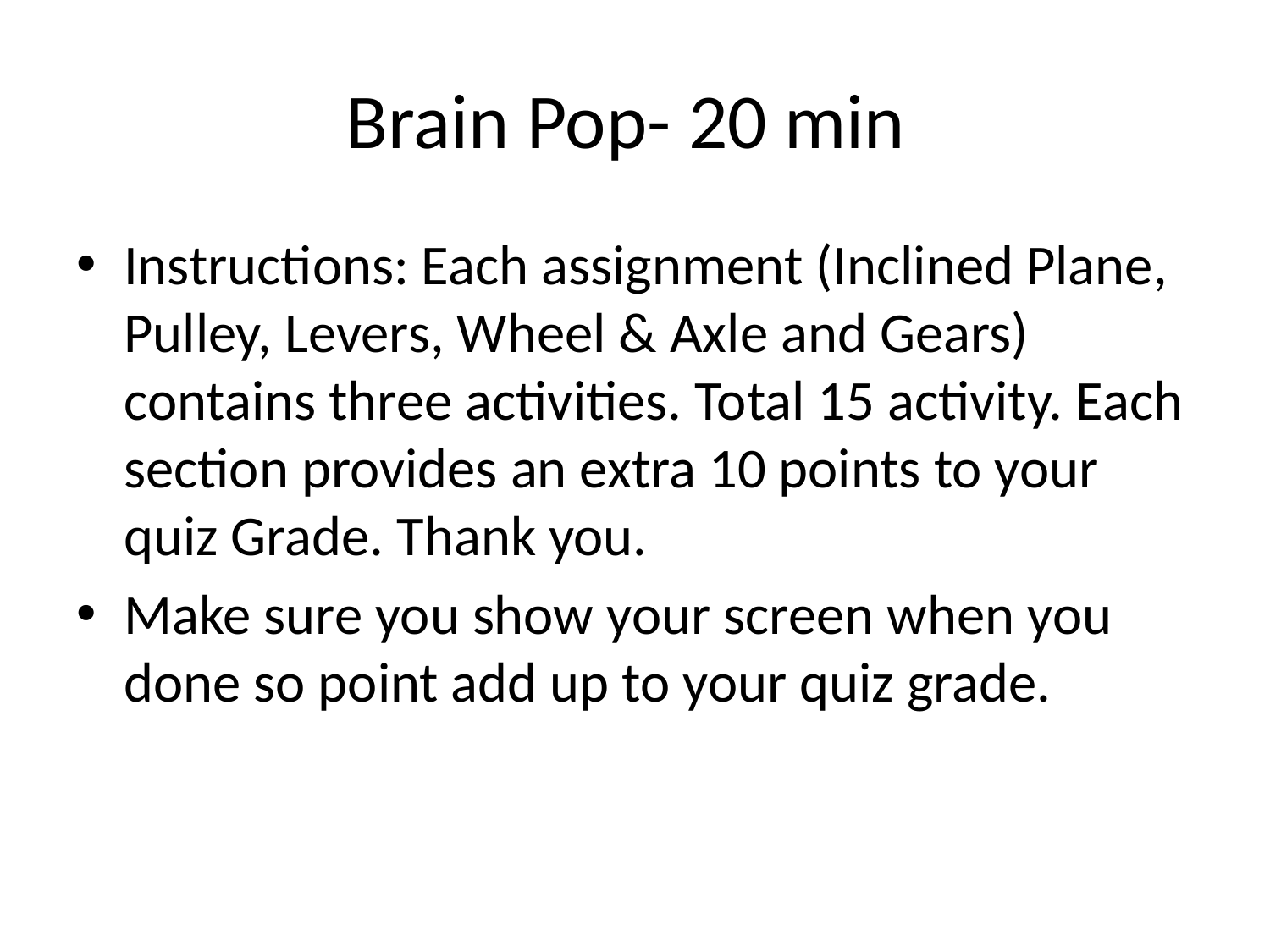

# Brain Pop- 20 min
Instructions: Each assignment (Inclined Plane, Pulley, Levers, Wheel & Axle and Gears) contains three activities. Total 15 activity. Each section provides an extra 10 points to your quiz Grade. Thank you.
Make sure you show your screen when you done so point add up to your quiz grade.